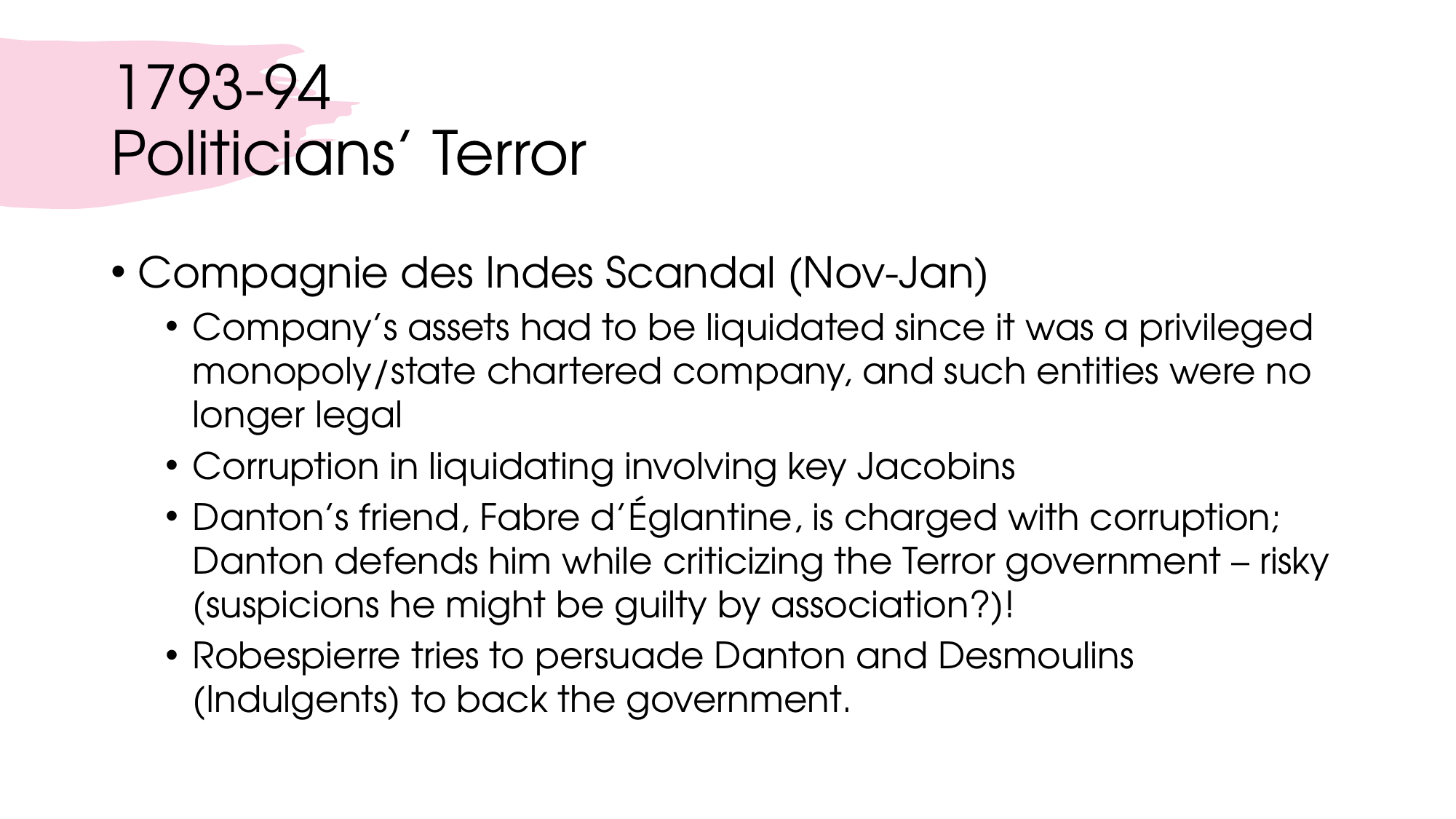

# 1793-94 Politicians’ Terror
Compagnie des Indes Scandal (Nov-Jan)
Company’s assets had to be liquidated since it was a privileged monopoly/state chartered company, and such entities were no longer legal
Corruption in liquidating involving key Jacobins
Danton’s friend, Fabre d’Églantine, is charged with corruption; Danton defends him while criticizing the Terror government – risky (suspicions he might be guilty by association?)!
Robespierre tries to persuade Danton and Desmoulins (Indulgents) to back the government.